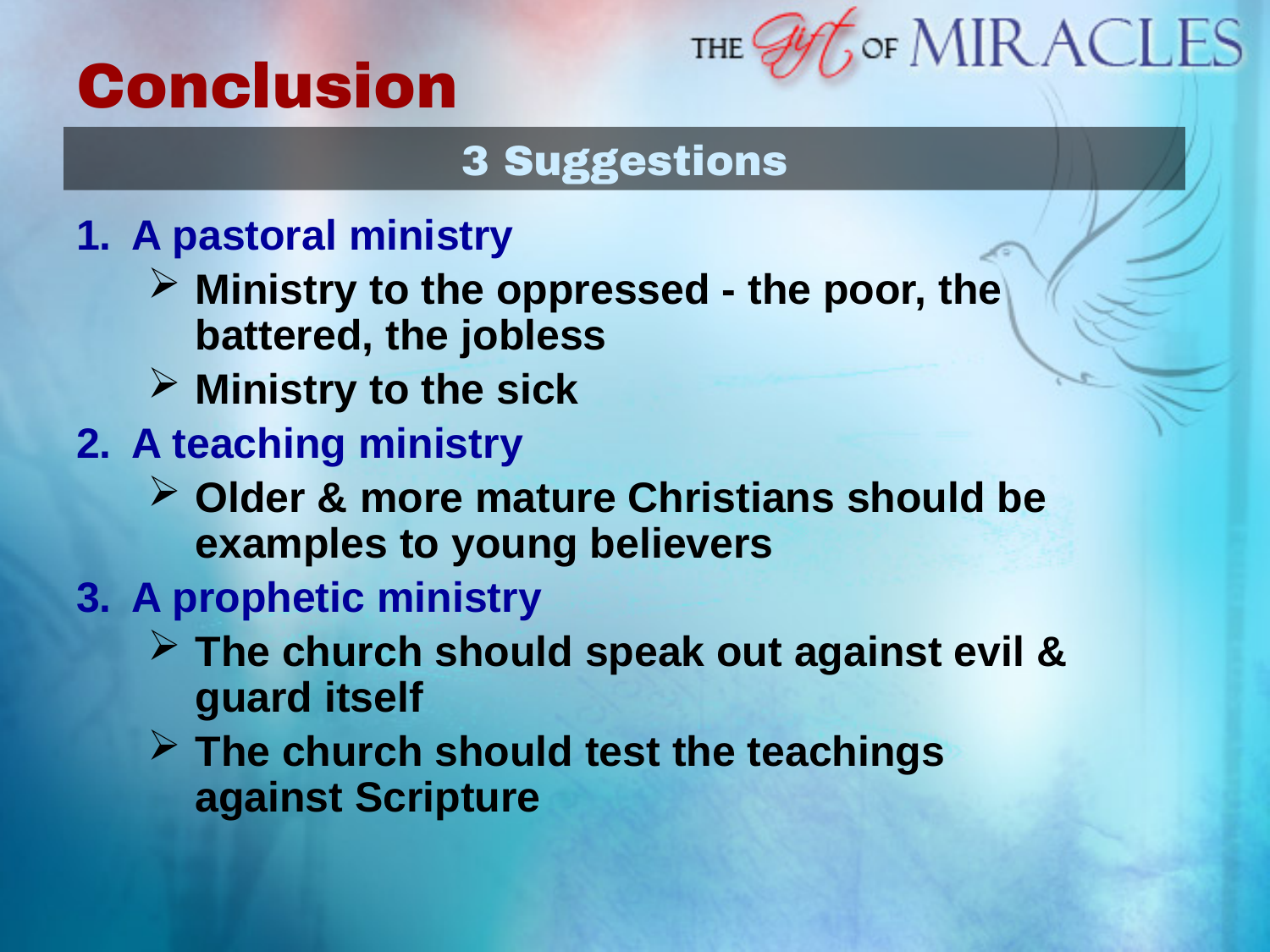

# Conclusion
3 Suggestions
A pastoral ministry
Ministry to the oppressed - the poor, the battered, the jobless
Ministry to the sick
A teaching ministry
Older & more mature Christians should be examples to young believers
A prophetic ministry
The church should speak out against evil & guard itself
The church should test the teachings against Scripture